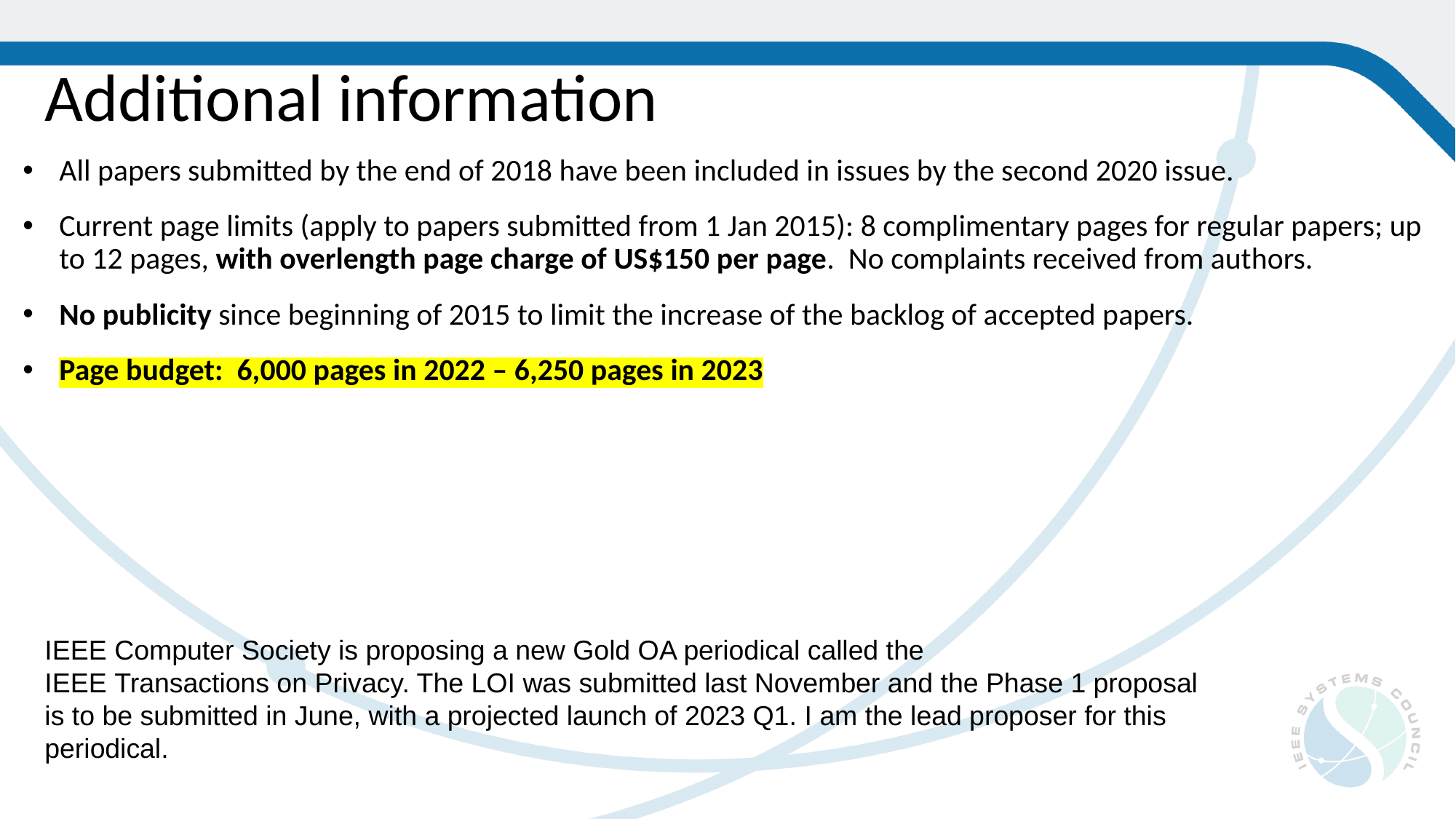

# Additional information
All papers submitted by the end of 2018 have been included in issues by the second 2020 issue.
Current page limits (apply to papers submitted from 1 Jan 2015): 8 complimentary pages for regular papers; up to 12 pages, with overlength page charge of US$150 per page.  No complaints received from authors.
No publicity since beginning of 2015 to limit the increase of the backlog of accepted papers.
Page budget:  6,000 pages in 2022 – 6,250 pages in 2023
IEEE Computer Society is proposing a new Gold OA periodical called the IEEE Transactions on Privacy. The LOI was submitted last November and the Phase 1 proposal is to be submitted in June, with a projected launch of 2023 Q1. I am the lead proposer for this periodical.